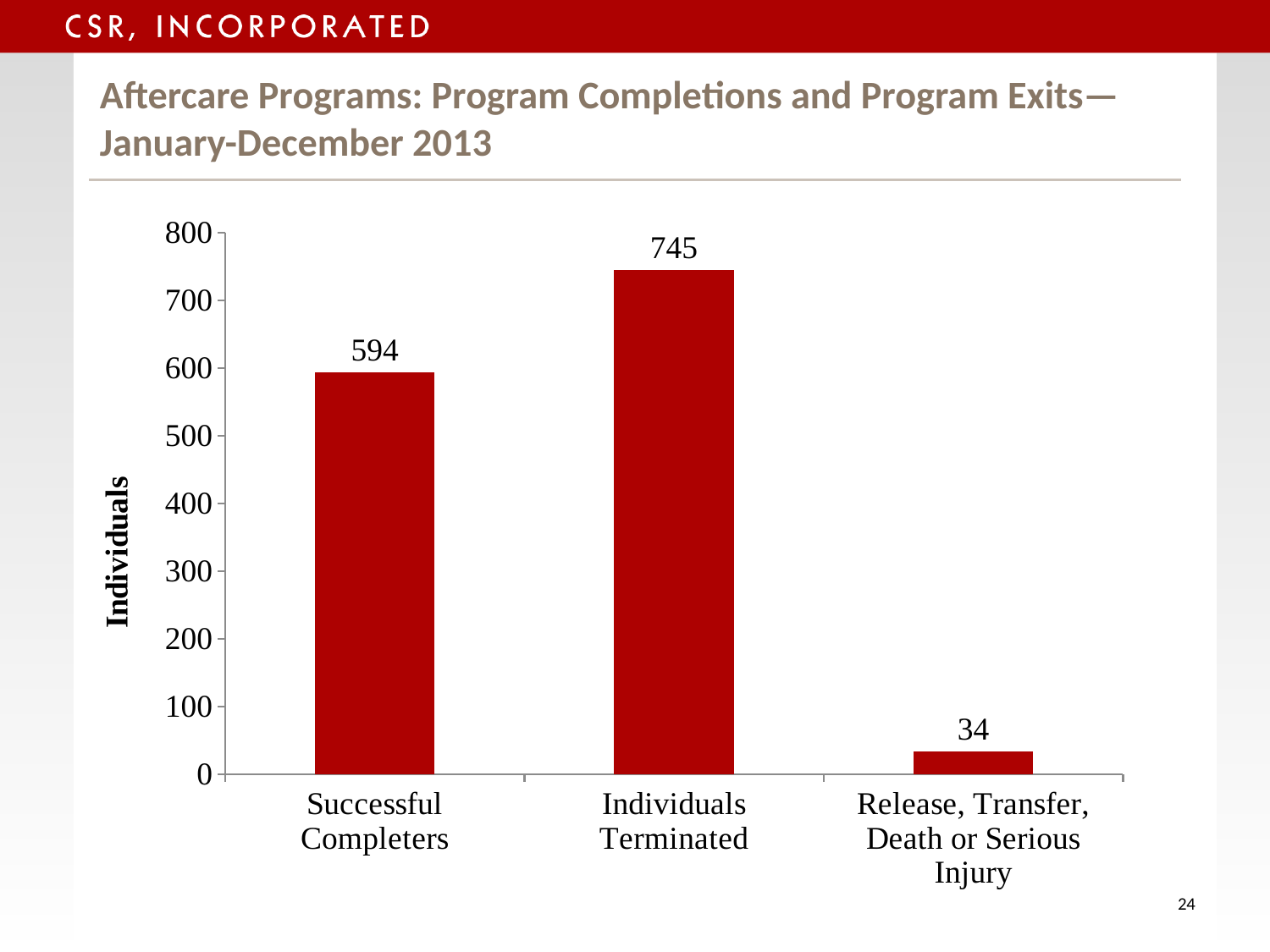

# Aftercare Programs: Program Completions and Program Exits—January-December 2013

### Chart

| Category | January–December 2013 |
|---|---|
| Successful Completers | 594.0 |
| Individuals Terminated | 745.0 |
| Release, Transfer, Death or Serious Injury | 33.999999999999986 |
24